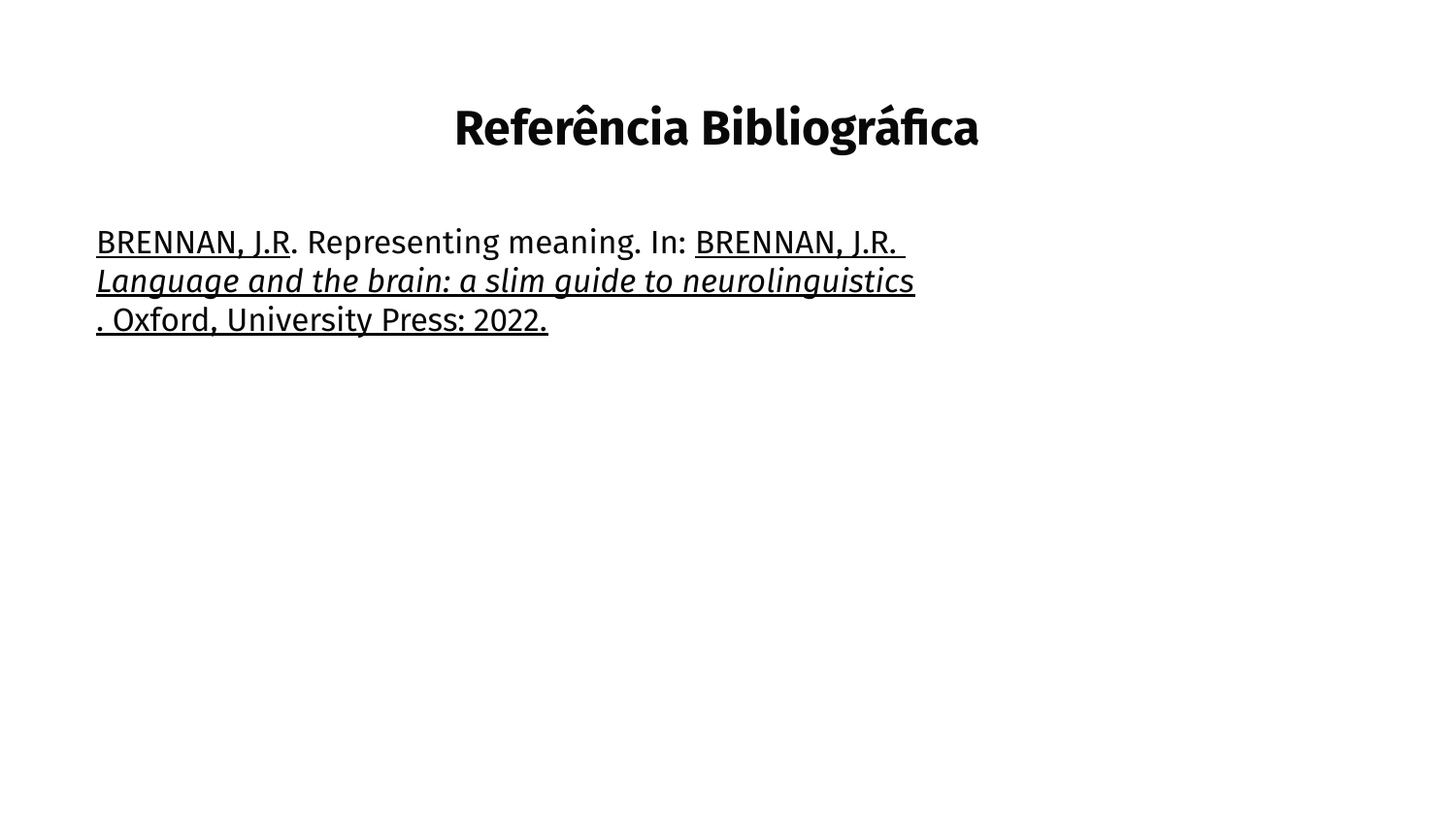

# Referência Bibliográfica

BRENNAN, J.R. Representing meaning. In: BRENNAN, J.R. Language and the brain: a slim guide to neurolinguistics. Oxford, University Press: 2022.